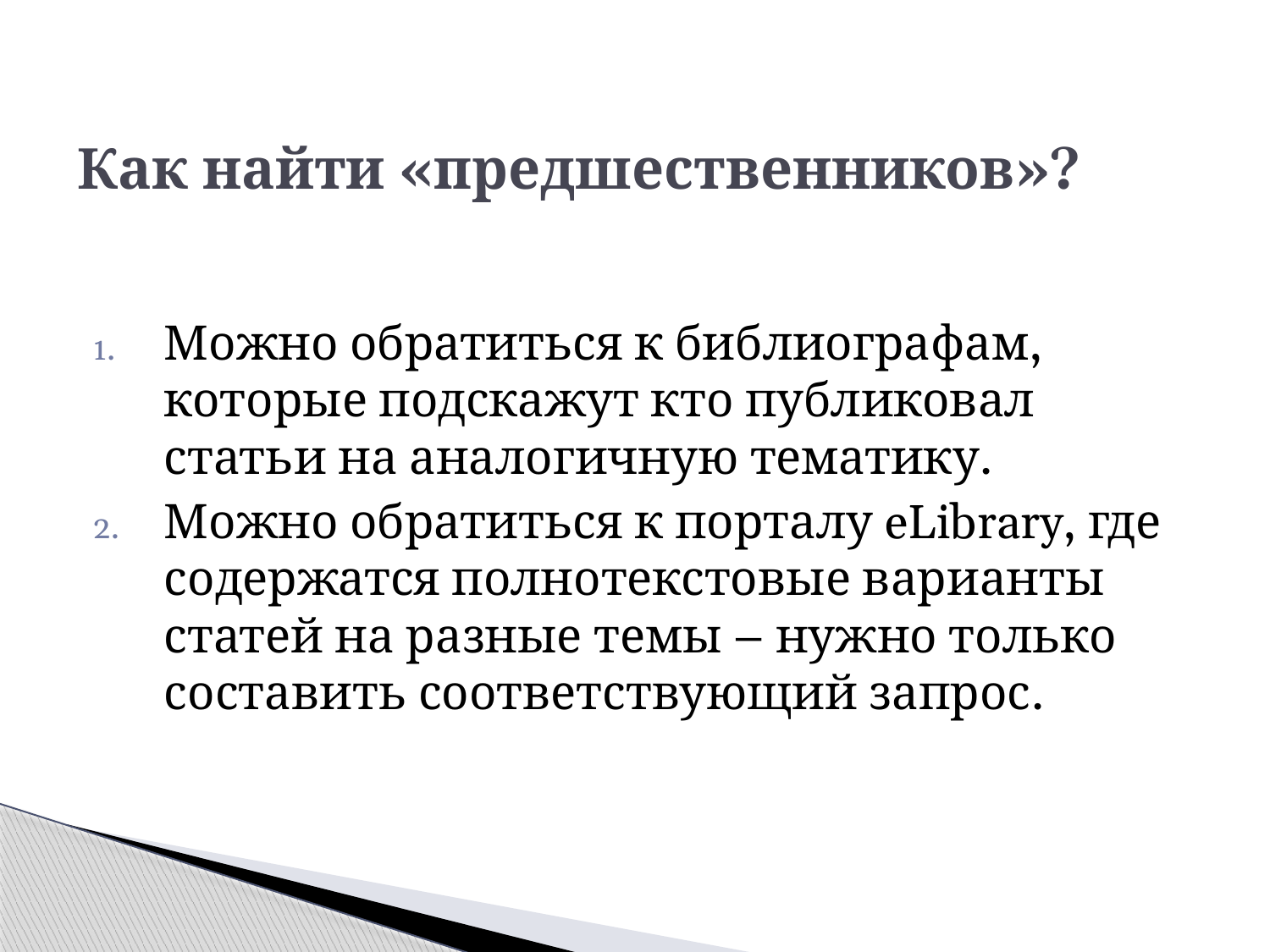

# Как найти «предшественников»?
Можно обратиться к библиографам, которые подскажут кто публиковал статьи на аналогичную тематику.
Можно обратиться к порталу eLibrary, где содержатся полнотекстовые варианты статей на разные темы – нужно только составить соответствующий запрос.